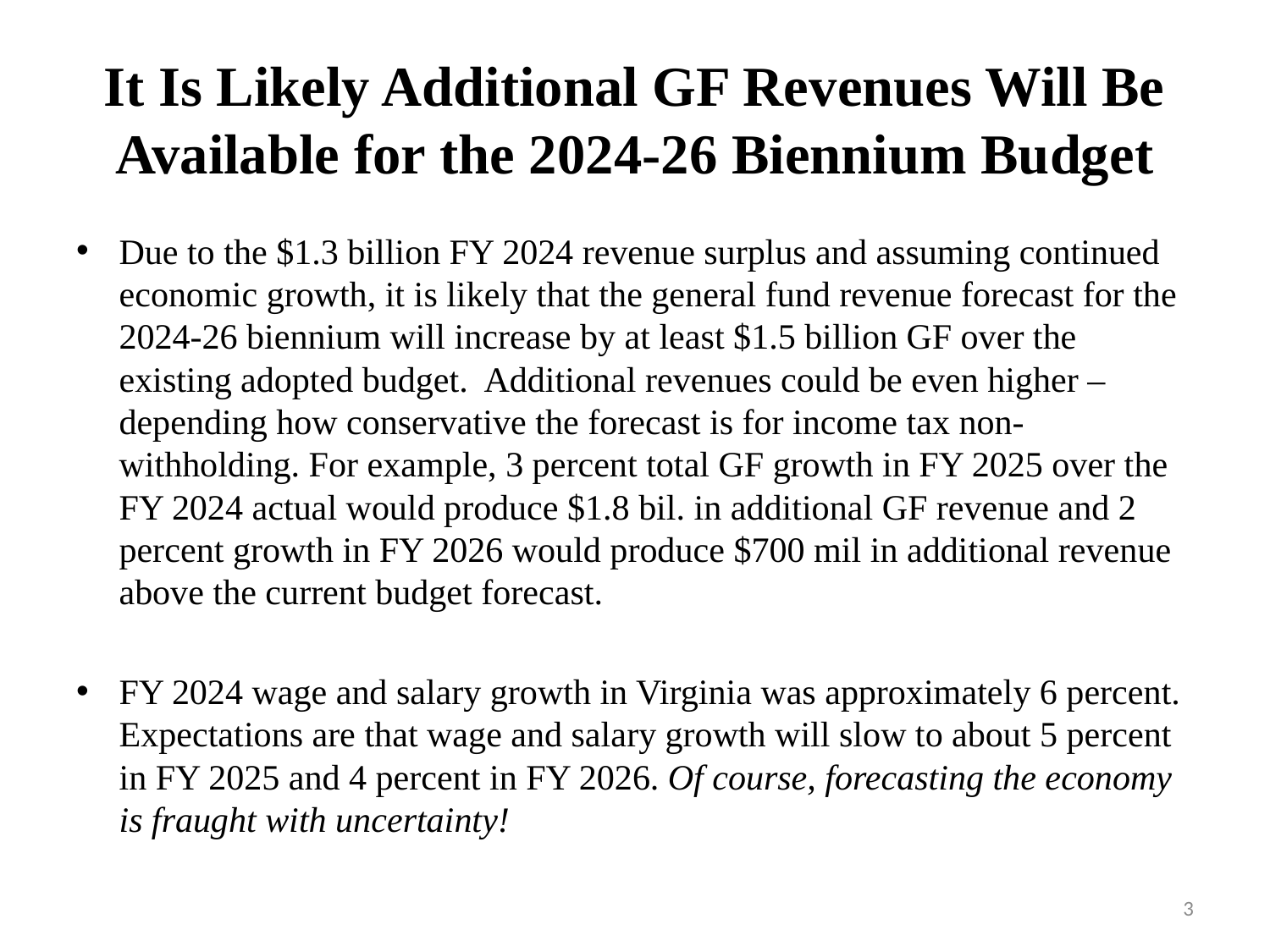

# It Is Likely Additional GF Revenues Will Be Available for the 2024-26 Biennium Budget
Due to the $1.3 billion FY 2024 revenue surplus and assuming continued economic growth, it is likely that the general fund revenue forecast for the 2024-26 biennium will increase by at least $1.5 billion GF over the existing adopted budget.  Additional revenues could be even higher – depending how conservative the forecast is for income tax non-withholding. For example, 3 percent total GF growth in FY 2025 over the FY 2024 actual would produce $1.8 bil. in additional GF revenue and 2 percent growth in FY 2026 would produce $700 mil in additional revenue above the current budget forecast.

FY 2024 wage and salary growth in Virginia was approximately 6 percent.  Expectations are that wage and salary growth will slow to about 5 percent in FY 2025 and 4 percent in FY 2026. Of course, forecasting the economy is fraught with uncertainty!

3